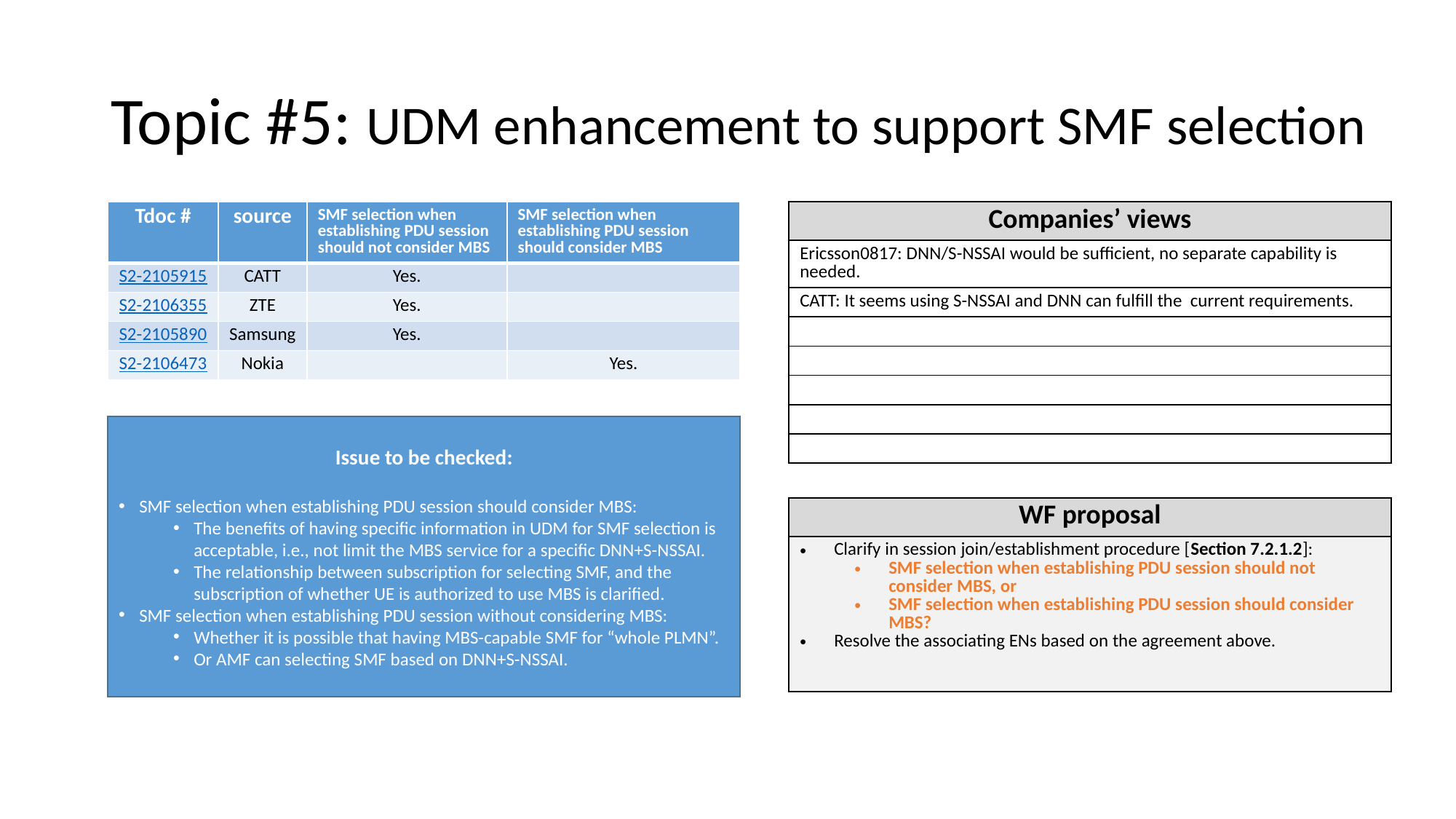

# Topic #5: UDM enhancement to support SMF selection
| Tdoc # | source | SMF selection when establishing PDU session should not consider MBS | SMF selection when establishing PDU session should consider MBS |
| --- | --- | --- | --- |
| S2-2105915 | CATT | Yes. |  |
| S2-2106355 | ZTE | Yes. |  |
| S2-2105890 | Samsung | Yes. |  |
| S2-2106473 | Nokia |  | Yes. |
| Companies’ views |
| --- |
| Ericsson0817: DNN/S-NSSAI would be sufficient, no separate capability is needed. |
| CATT: It seems using S-NSSAI and DNN can fulfill the current requirements. |
|  |
|  |
|  |
|  |
|  |
Issue to be checked:

SMF selection when establishing PDU session should consider MBS:
The benefits of having specific information in UDM for SMF selection is acceptable, i.e., not limit the MBS service for a specific DNN+S-NSSAI.
The relationship between subscription for selecting SMF, and the subscription of whether UE is authorized to use MBS is clarified.
SMF selection when establishing PDU session without considering MBS:
Whether it is possible that having MBS-capable SMF for “whole PLMN”.
Or AMF can selecting SMF based on DNN+S-NSSAI.
| WF proposal |
| --- |
| Clarify in session join/establishment procedure [Section 7.2.1.2]: SMF selection when establishing PDU session should not consider MBS, or SMF selection when establishing PDU session should consider MBS? Resolve the associating ENs based on the agreement above. |